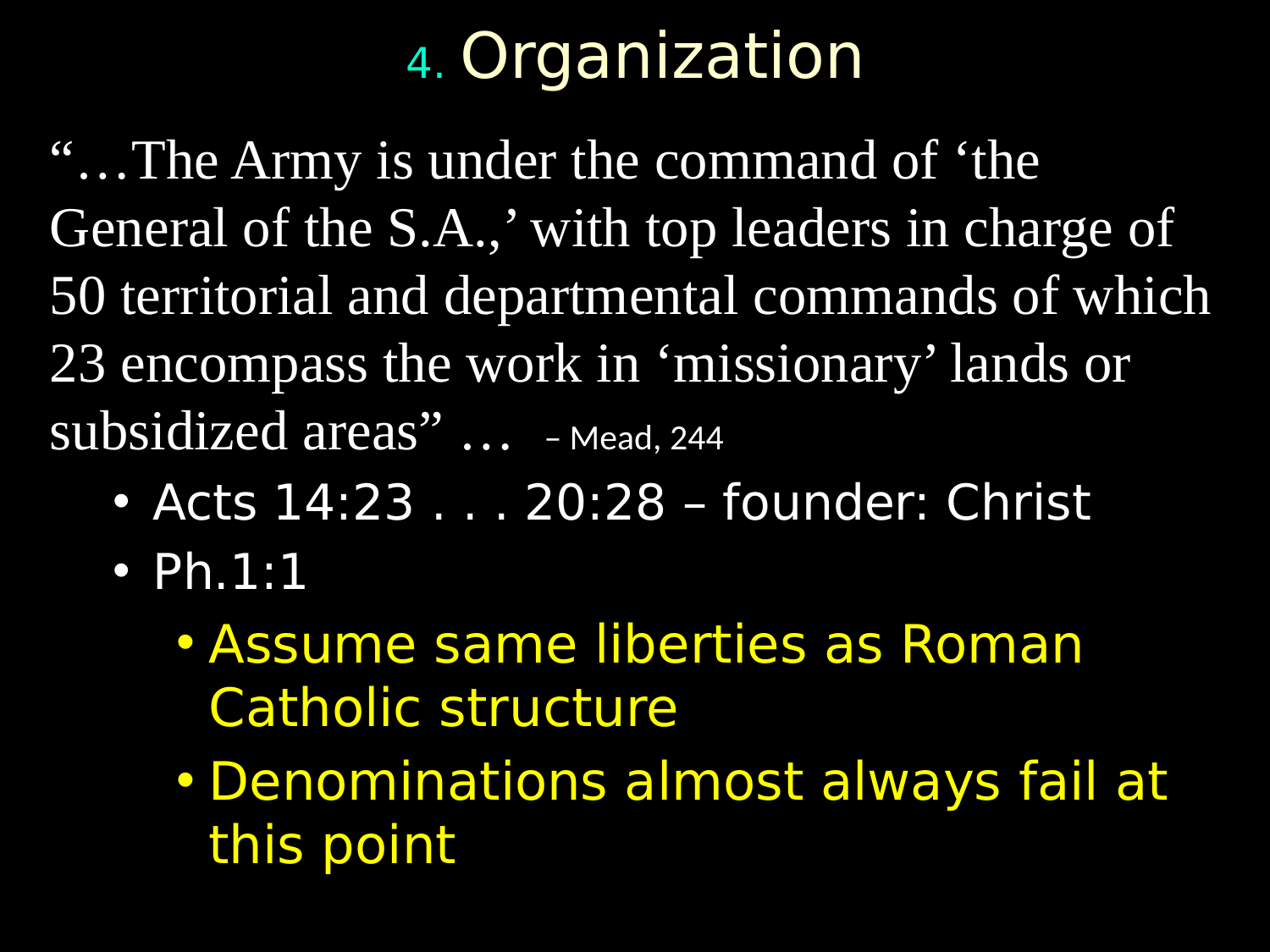

# 4. Organization
“…The Army is under the command of ‘the General of the S.A.,’ with top leaders in charge of 50 territorial and departmental commands of which 23 encompass the work in ‘missionary’ lands or subsidized areas” …  – Mead, 244
Acts 14:23 . . . 20:28 – founder: Christ
Ph.1:1
Assume same liberties as Roman Catholic structure
Denominations almost always fail at this point